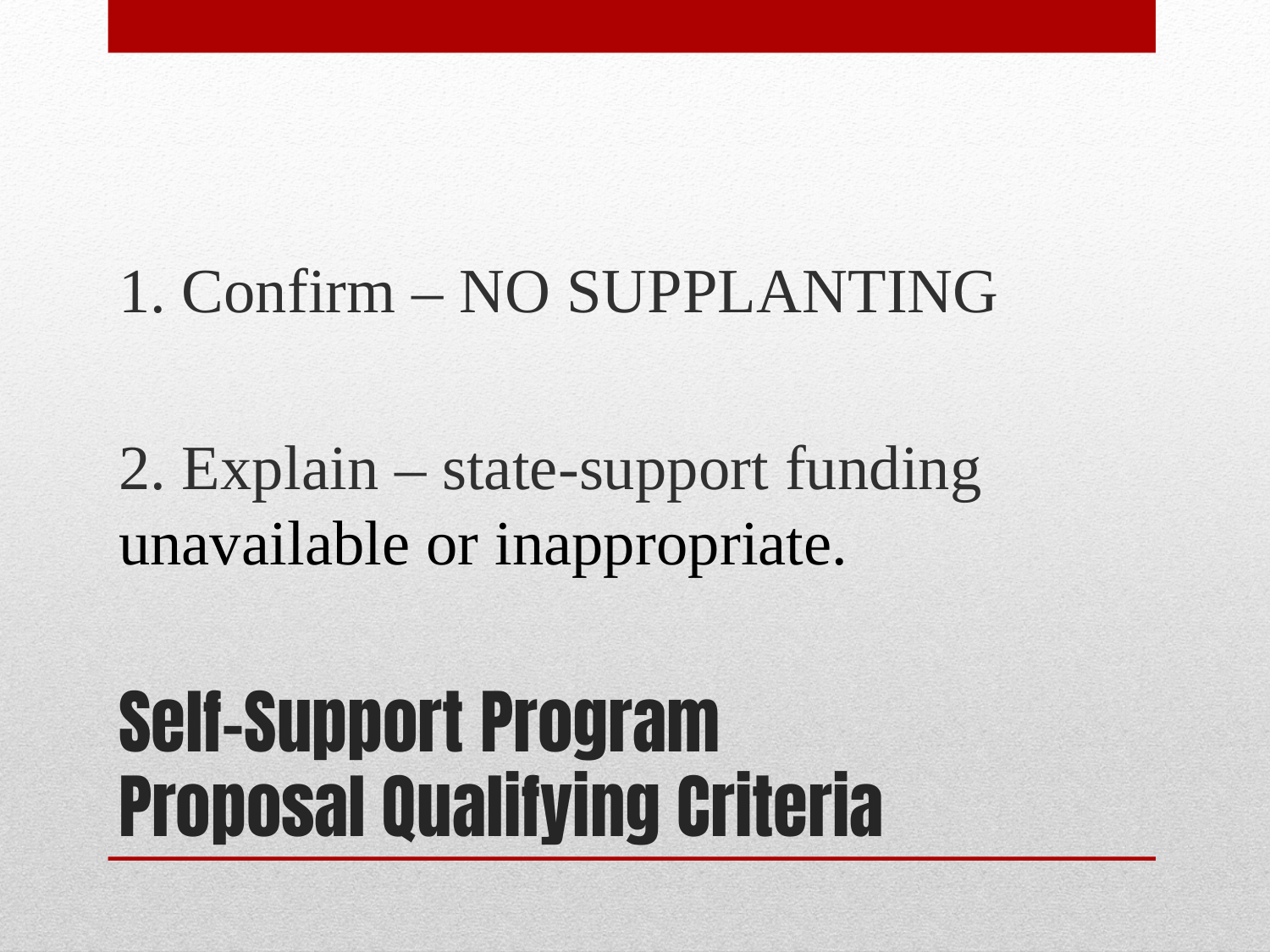

1. Confirm – NO SUPPLANTING

2. Explain – state-support funding unavailable or inappropriate.

# Self-Support Program Proposal Qualifying Criteria